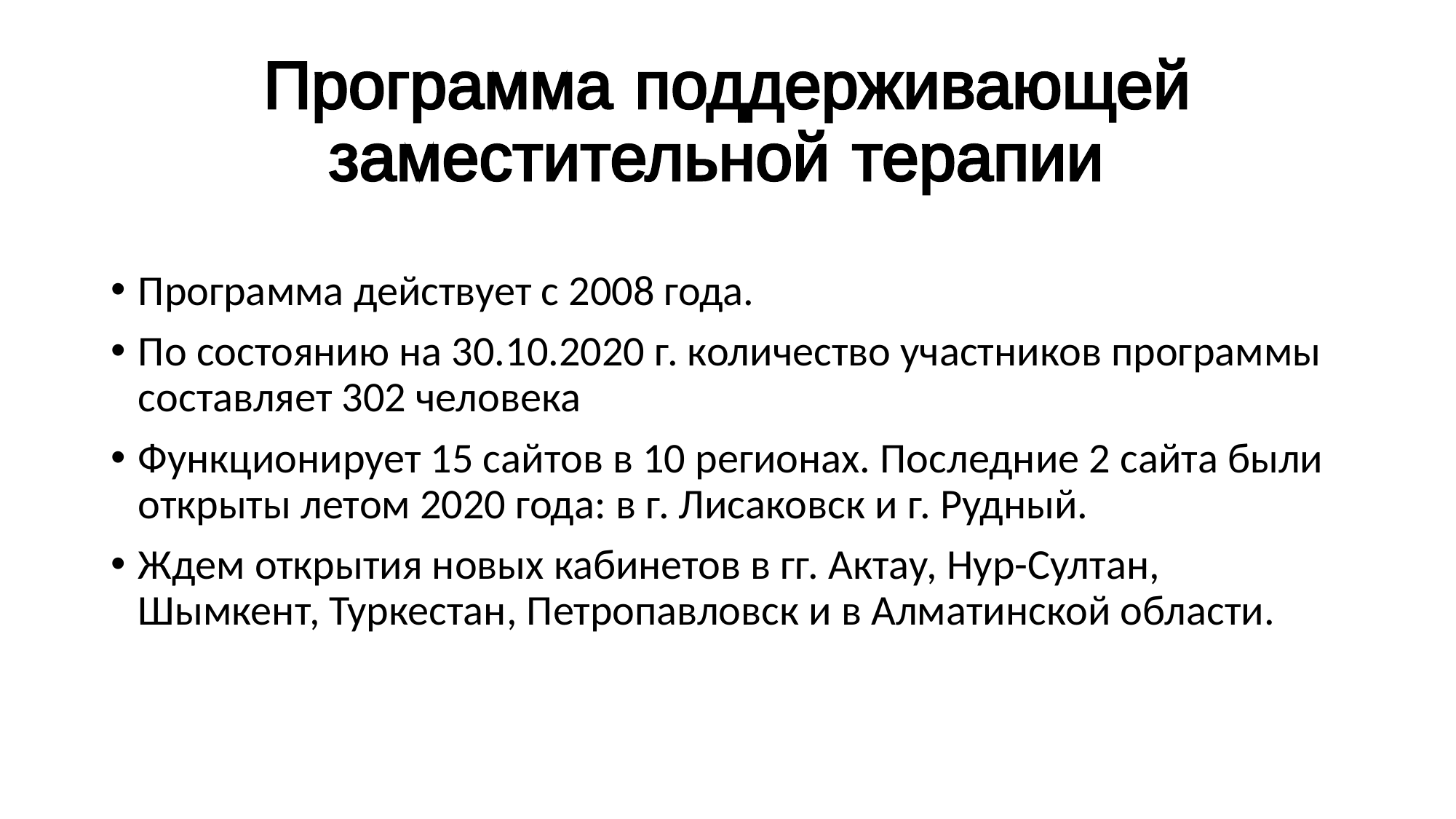

# Программа поддерживающей заместительной терапии
Программа действует с 2008 года.
По состоянию на 30.10.2020 г. количество участников программы составляет 302 человека
Функционирует 15 сайтов в 10 регионах. Последние 2 сайта были открыты летом 2020 года: в г. Лисаковск и г. Рудный.
Ждем открытия новых кабинетов в гг. Актау, Нур-Султан, Шымкент, Туркестан, Петропавловск и в Алматинской области.